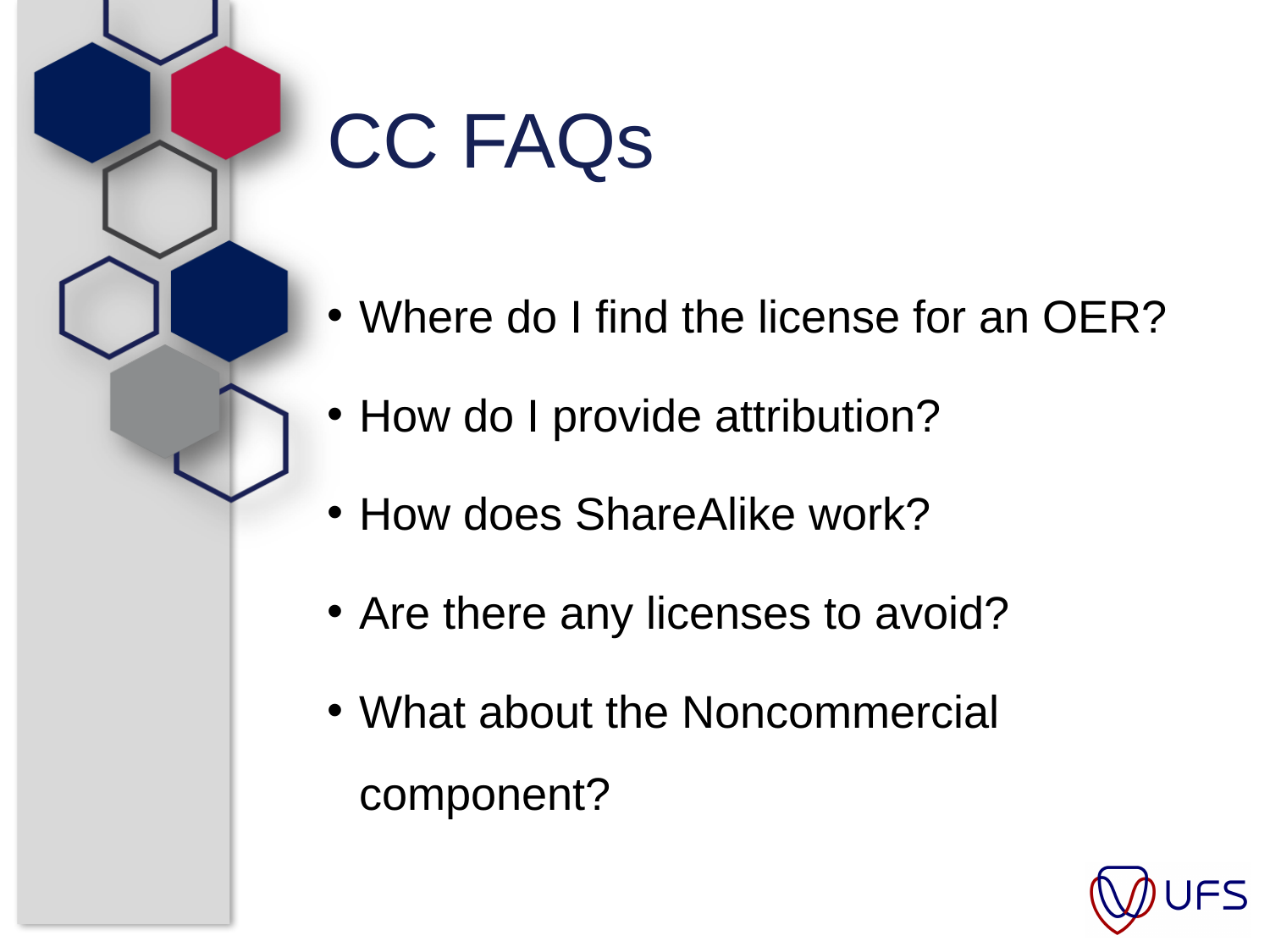

# CC FAQs
Where do I find the license for an OER?
How do I provide attribution?
How does ShareAlike work?
Are there any licenses to avoid?
What about the Noncommercial component?